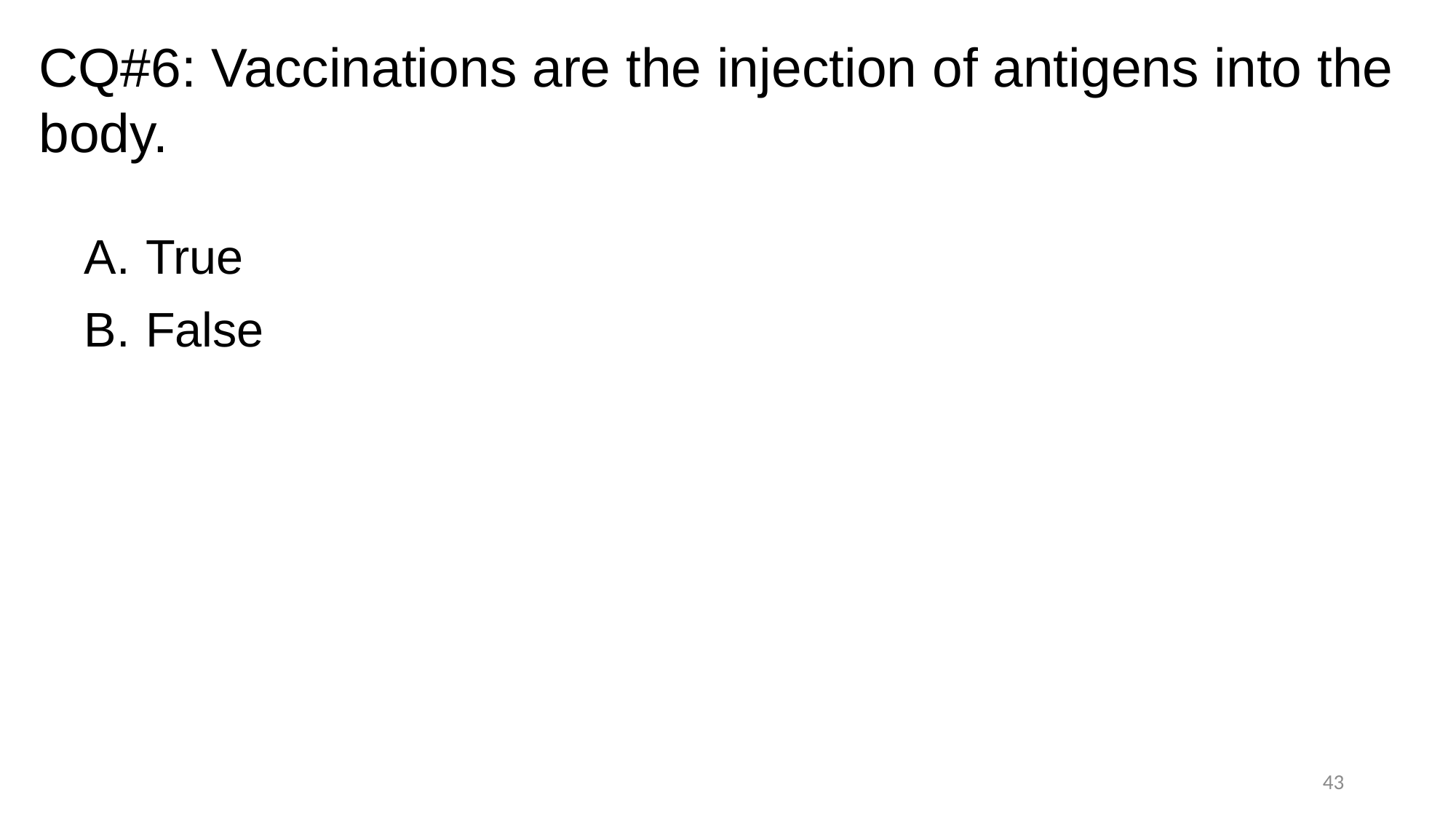

CQ#6: Vaccinations are the injection of antigens into the body.
True
False
43